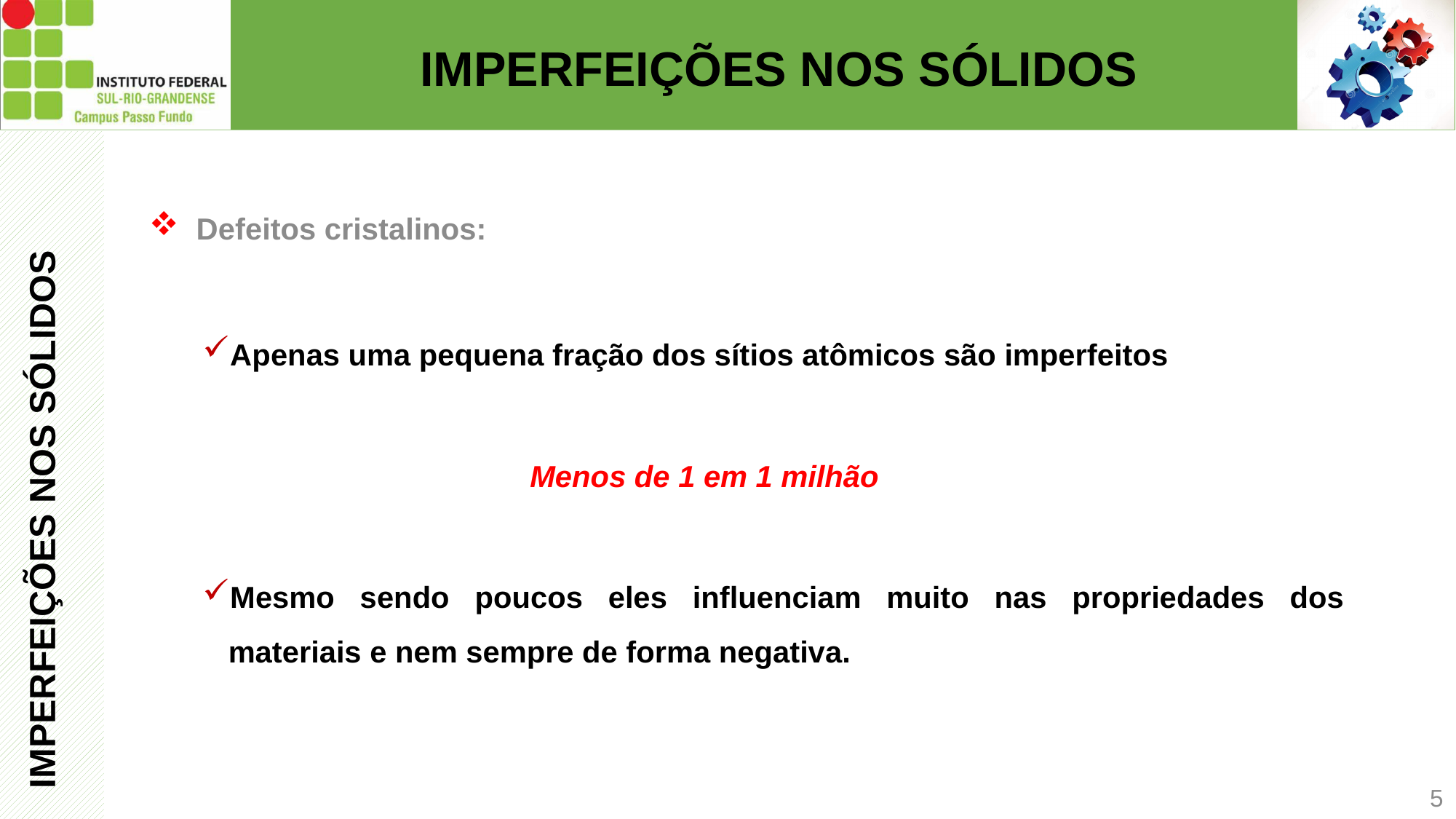

# IMPERFEIÇÕES NOS SÓLIDOS
 Defeitos cristalinos:
IMPERFEIÇÕES NOS SÓLIDOS
Apenas uma pequena fração dos sítios atômicos são imperfeitos

			Menos de 1 em 1 milhão

Mesmo sendo poucos eles influenciam muito nas propriedades dos materiais e nem sempre de forma negativa.
5